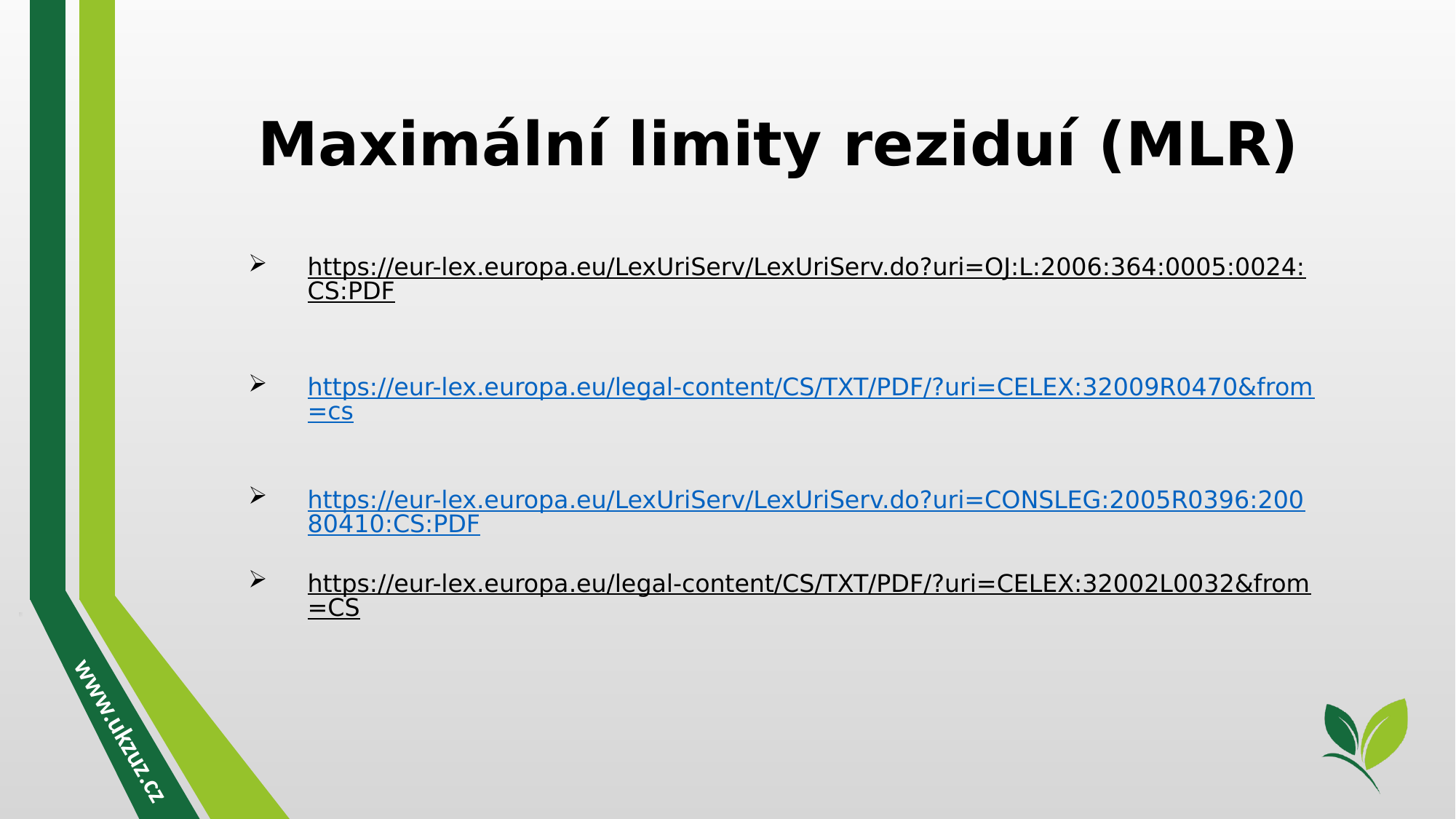

Maximální limity reziduí (MLR)
https://eur-lex.europa.eu/LexUriServ/LexUriServ.do?uri=OJ:L:2006:364:0005:0024:CS:PDF
https://eur-lex.europa.eu/legal-content/CS/TXT/PDF/?uri=CELEX:32009R0470&from=cs
https://eur-lex.europa.eu/LexUriServ/LexUriServ.do?uri=CONSLEG:2005R0396:20080410:CS:PDF
https://eur-lex.europa.eu/legal-content/CS/TXT/PDF/?uri=CELEX:32002L0032&from=CS